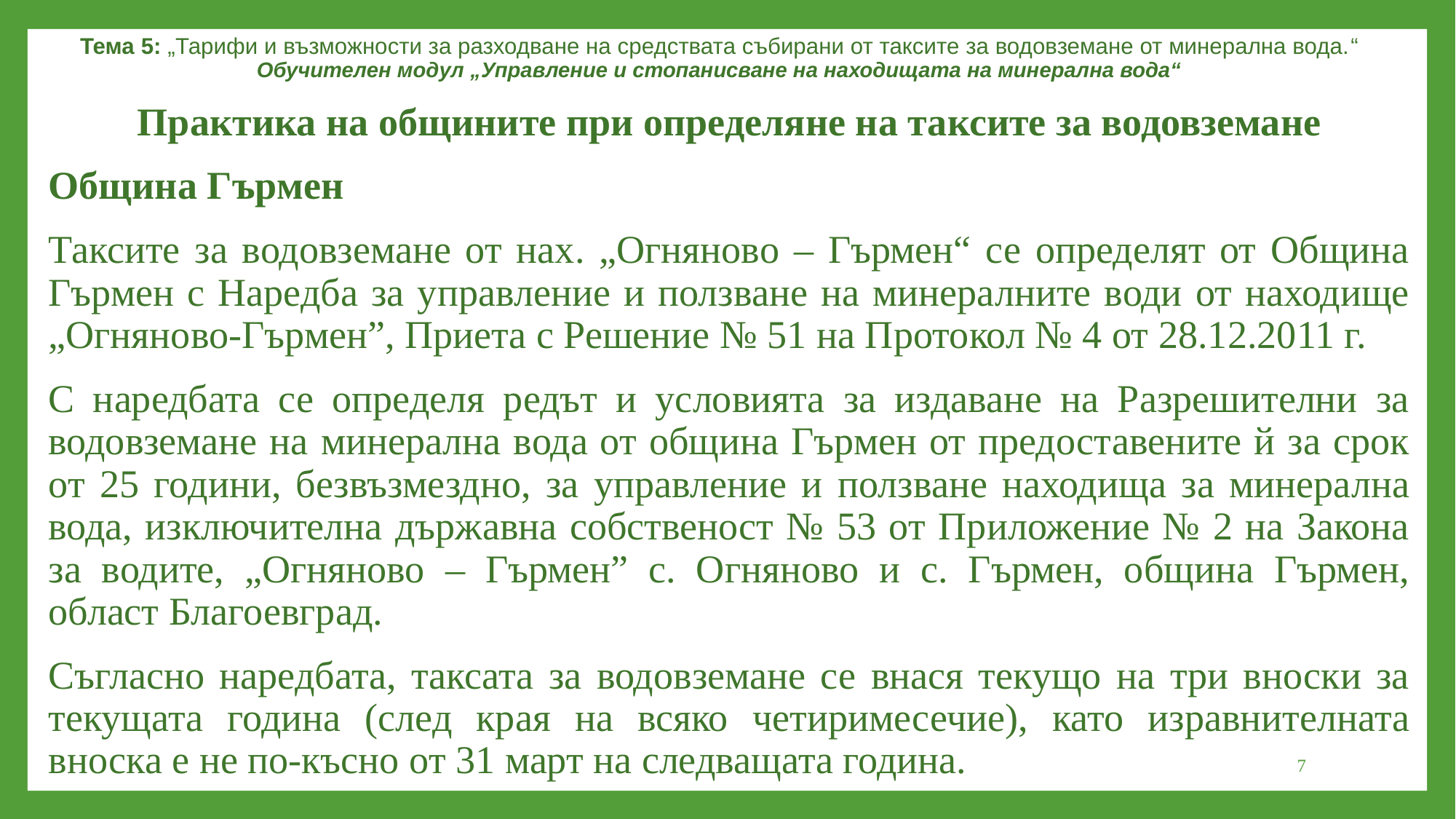

Тема 5: „Тарифи и възможности за разходване на средствата събирани от таксите за водовземане от минерална вода.“
Обучителен модул „Управление и стопанисване на находищата на минерална вода“
Практика на общините при определяне на таксите за водовземане
Община Гърмен
Таксите за водовземане от нах. „Огняново – Гърмен“ се определят от Община Гърмен с Наредба за управление и ползване на минералните води от находище „Огняново-Гърмен”, Приета с Решение № 51 на Протокол № 4 от 28.12.2011 г.
С наредбата се определя редът и условията за издаване на Разрешителни за водовземане на минерална вода от община Гърмен от предоставените й за срок от 25 години, безвъзмездно, за управление и ползване находища за минерална вода, изключителна държавна собственост № 53 от Приложение № 2 на Закона за водите, „Огняново – Гърмен” с. Огняново и с. Гърмен, община Гърмен, област Благоевград.
Съгласно наредбата, таксата за водовземане се внася текущо на три вноски за текущата година (след края на всяко четиримесечие), като изравнителната вноска е не по-късно от 31 март на следващата година.

7